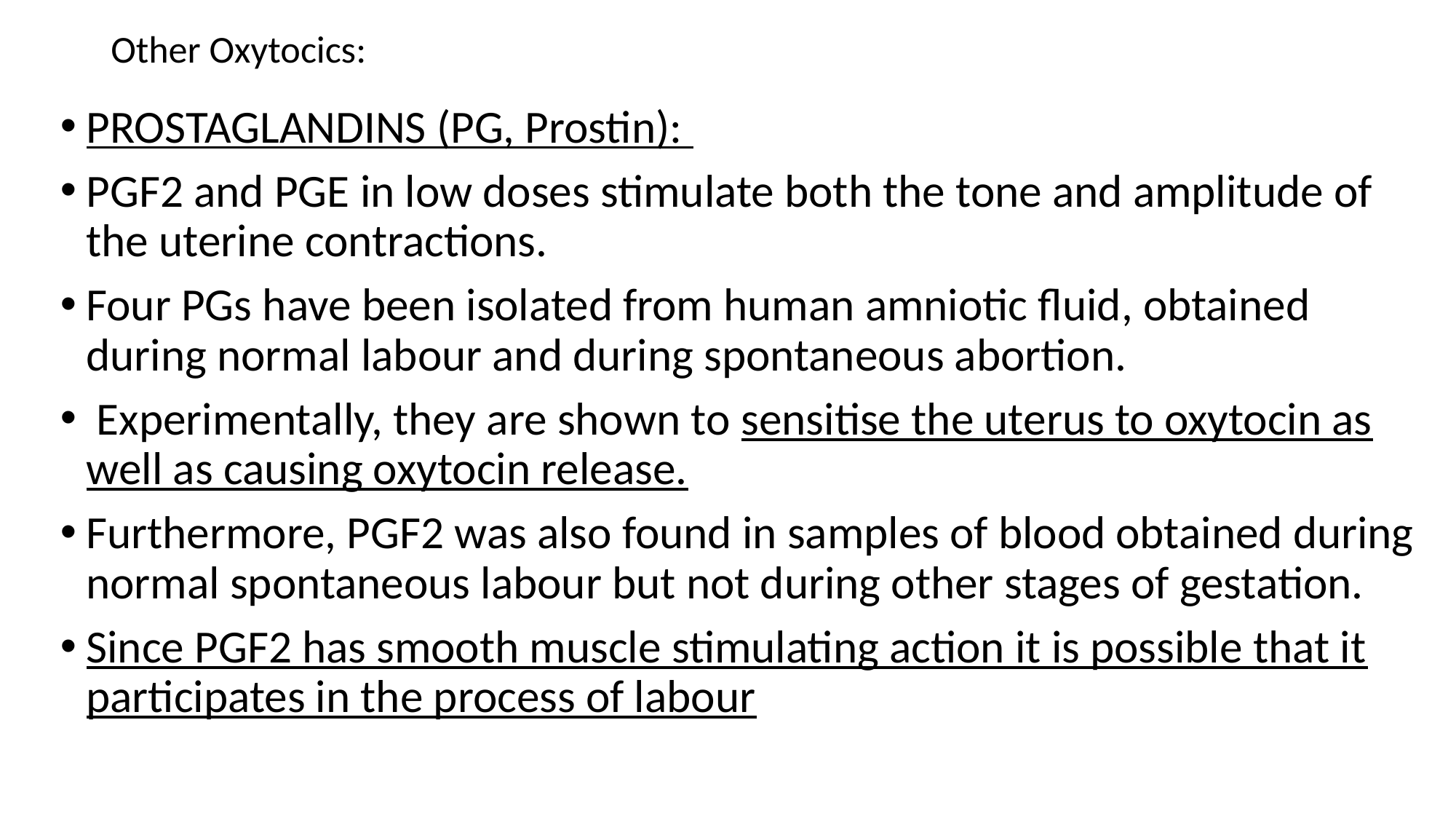

# Other Oxytocics:
PROSTAGLANDINS (PG, Prostin):
PGF2 and PGE in low doses stimulate both the tone and amplitude of the uterine contractions.
Four PGs have been isolated from human amniotic fluid, obtained during normal labour and during spontaneous abortion.
 Experimentally, they are shown to sensitise the uterus to oxytocin as well as causing oxytocin release.
Furthermore, PGF2 was also found in samples of blood obtained during normal spontaneous labour but not during other stages of gestation.
Since PGF2 has smooth muscle stimulating action it is possible that it participates in the process of labour